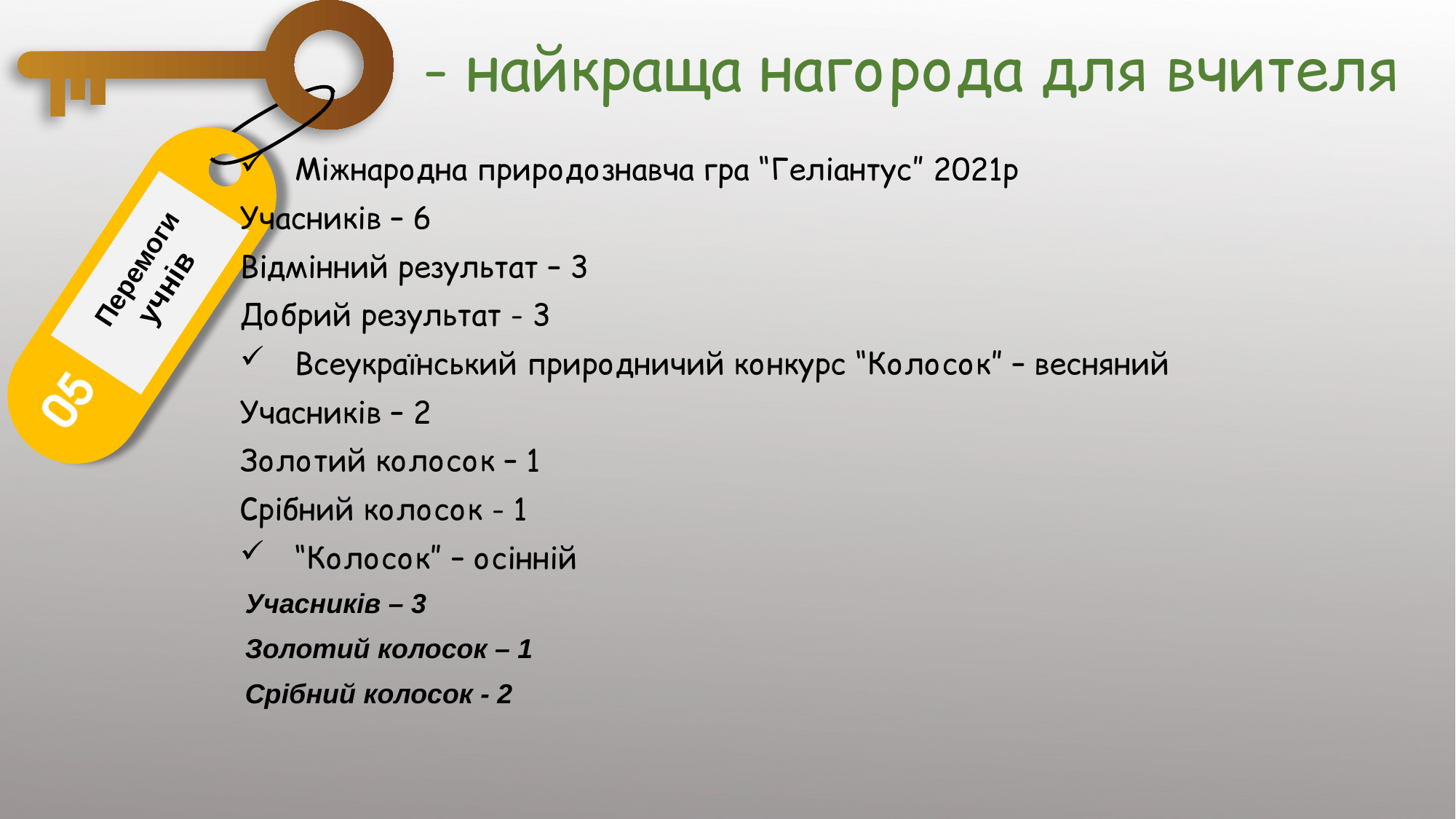

- найкраща нагорода для вчителя

Міжнародна природознавча гра “Геліантус” 2021р
Учасників – 6
Відмінний результат – 3
Добрий результат - 3
Всеукраїнський природничий конкурс “Колосок” – весняний
Учасників – 2
Золотий колосок – 1
Срібний колосок - 1
“Колосок” – осінній

Перемоги учнів
05
Учасників – 3
Золотий колосок – 1
Срібний колосок - 2